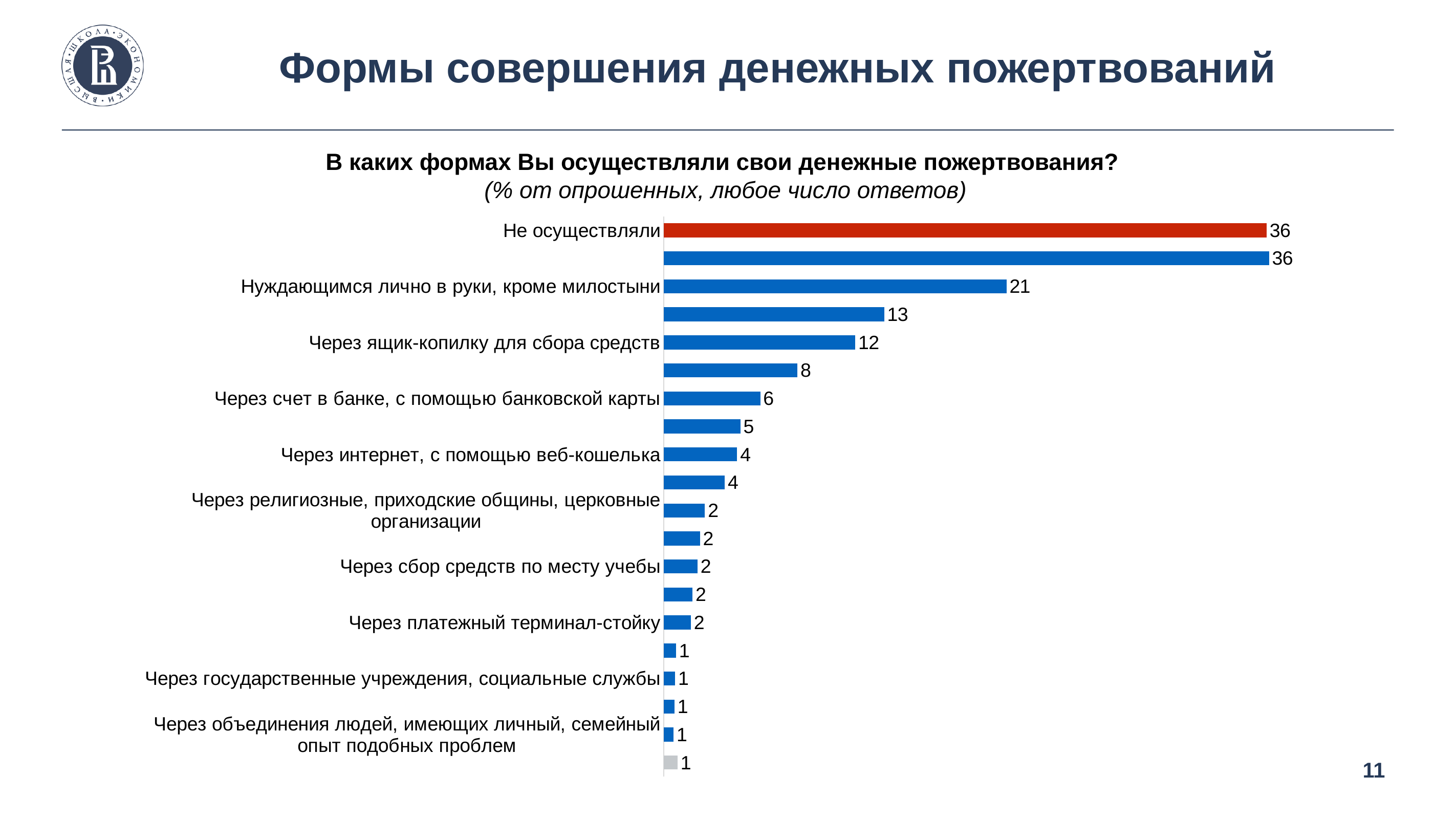

# Формы совершения денежных пожертвований

В каких формах Вы осуществляли свои денежные пожертвования?
(% от опрошенных, любое число ответов)

### Chart

| Category | Series 1 |
|---|---|
| Не осуществляли | 36.300348085529585 |
| Милостыня, подаяние | 36.44952759820985 |
| Нуждающимся лично в руки, кроме милостыни | 20.636499254102436 |
| Через мобильную связь (sms) | 13.276976628543014 |
| Через ящик-копилку для сбора средств | 11.536548980606662 |
| Через родных и близких нуждающихся | 8.055693684733964 |
| Через счет в банке, с помощью банковской карты | 5.818000994530085 |
| Через сбор средств по месту работы | 4.624564893088015 |
| Через интернет, с помощью веб-кошелька | 4.4256588761810045 |
| Через сбор средств друзьями, знакомыми | 3.6797613127797115 |
| Через религиозные, приходские общины, церковные организации | 2.486325211337643 |
| Через сбор средств организациями по месту жительства | 2.187966185977126 |
| Через сбор средств по месту учебы | 2.038786673296867 |
| Через местные благотворительные организации, фонды | 1.74042764793635 |
| Через платежный терминал-стойку | 1.6409746394828444 |
| Через инициативные гражданские группы, движения | 0.7458975634012929 |
| Через государственные учреждения, социальные службы | 0.69617105917454 |
| Через ежемесячные отчисления средств зарплаты | 0.6464445549477871 |
| Через объединения людей, имеющих личный, семейный опыт подобных проблем | 0.5967180507210343 |
| Затрудняюсь ответить | 0.8453505718547987 |
11